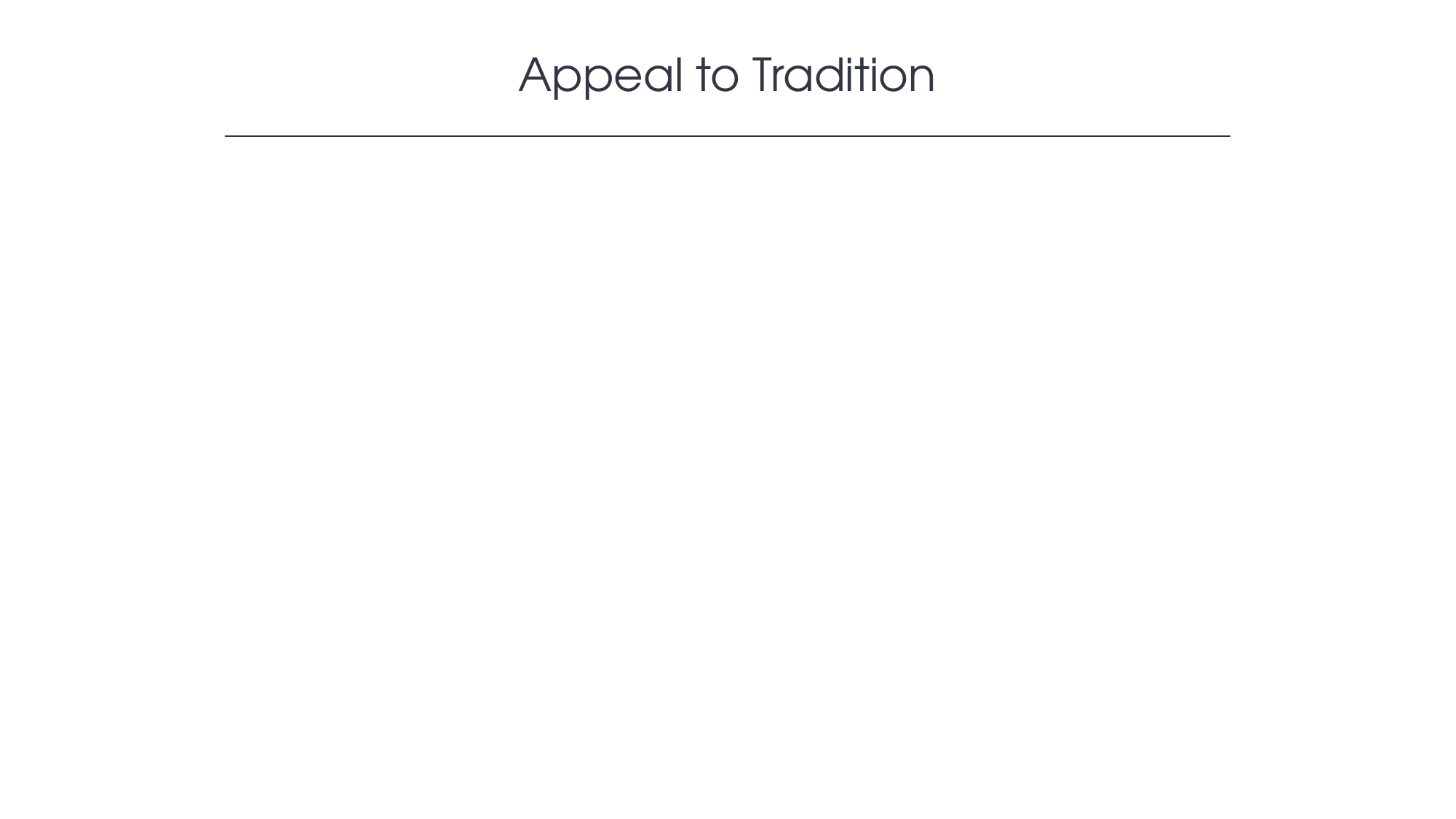

Appeal to Tradition
HAWKES LEARNING

Something is right.

It’s always been.